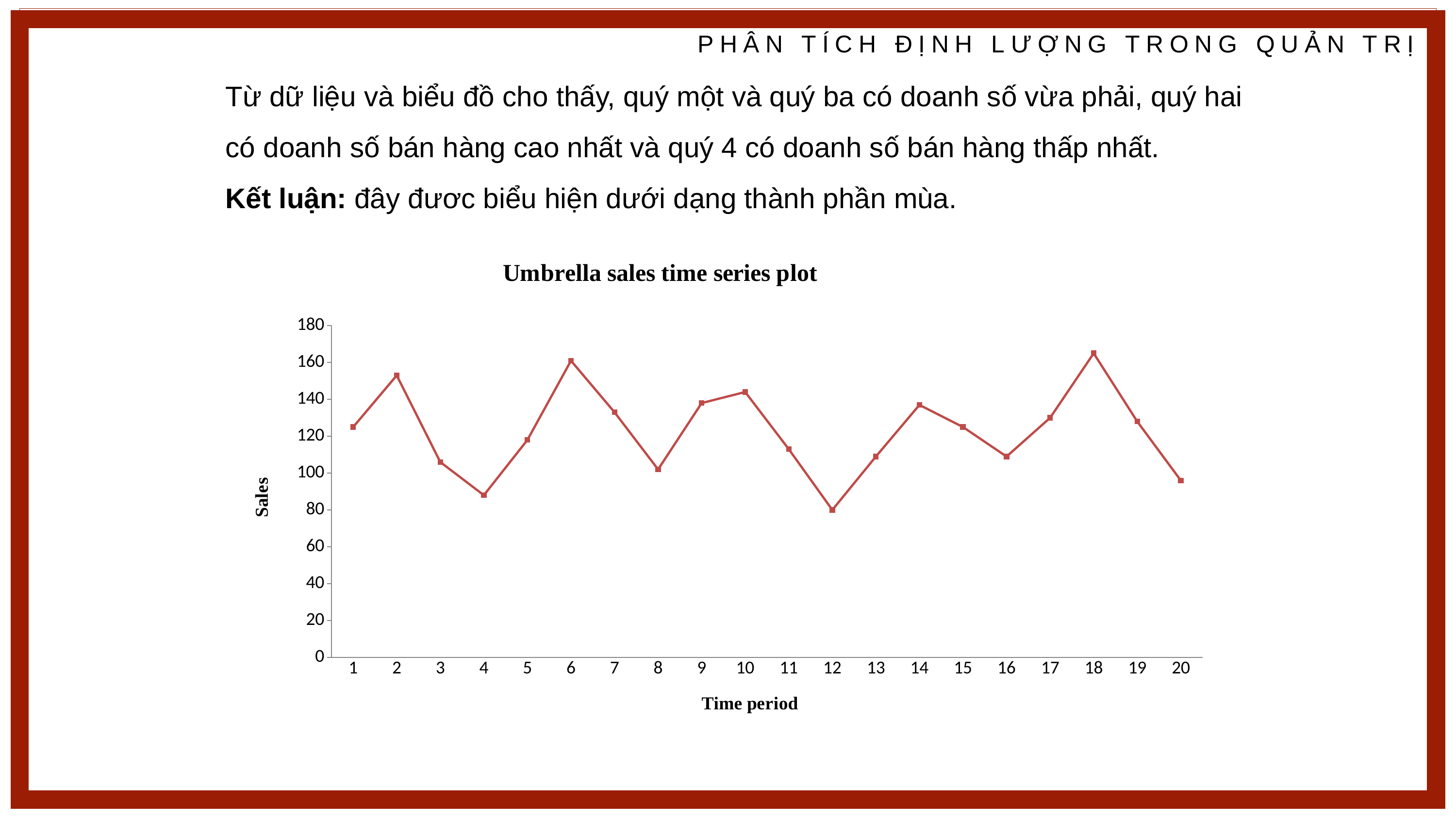

PHÂN TÍCH ĐỊNH LƯỢNG TRONG QUẢN TRỊ
Từ dữ liệu và biểu đồ cho thấy, quý một và quý ba có doanh số vừa phải, quý hai có doanh số bán hàng cao nhất và quý 4 có doanh số bán hàng thấp nhất.
Kết luận: đây đươc biểu hiện dưới dạng thành phần mùa.

### Chart: Umbrella sales time series plot

| Category | Series 1 |
|---|---|
| 1 | 125.0 |
| 2 | 153.0 |
| 3 | 106.0 |
| 4 | 88.0 |
| 5 | 118.0 |
| 6 | 161.0 |
| 7 | 133.0 |
| 8 | 102.0 |
| 9 | 138.0 |
| 10 | 144.0 |
| 11 | 113.0 |
| 12 | 80.0 |
| 13 | 109.0 |
| 14 | 137.0 |
| 15 | 125.0 |
| 16 | 109.0 |
| 17 | 130.0 |
| 18 | 165.0 |
| 19 | 128.0 |
| 20 | 96.0 |